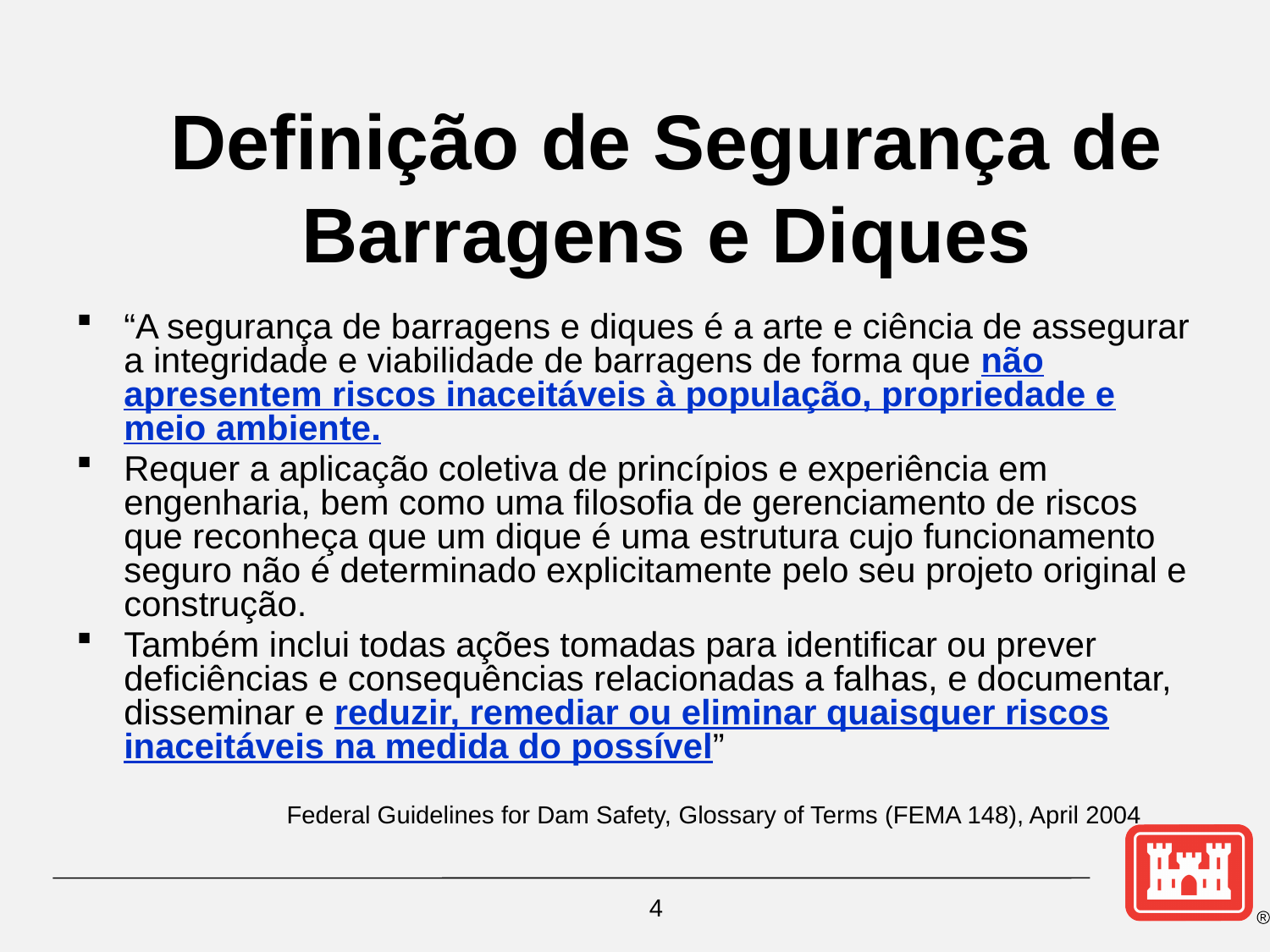

# Definição de Segurança de Barragens e Diques
“A segurança de barragens e diques é a arte e ciência de assegurar a integridade e viabilidade de barragens de forma que não apresentem riscos inaceitáveis à população, propriedade e meio ambiente.
Requer a aplicação coletiva de princípios e experiência em engenharia, bem como uma filosofia de gerenciamento de riscos que reconheça que um dique é uma estrutura cujo funcionamento seguro não é determinado explicitamente pelo seu projeto original e construção.
Também inclui todas ações tomadas para identificar ou prever deficiências e consequências relacionadas a falhas, e documentar, disseminar e reduzir, remediar ou eliminar quaisquer riscos inaceitáveis na medida do possível”

Federal Guidelines for Dam Safety, Glossary of Terms (FEMA 148), April 2004
4